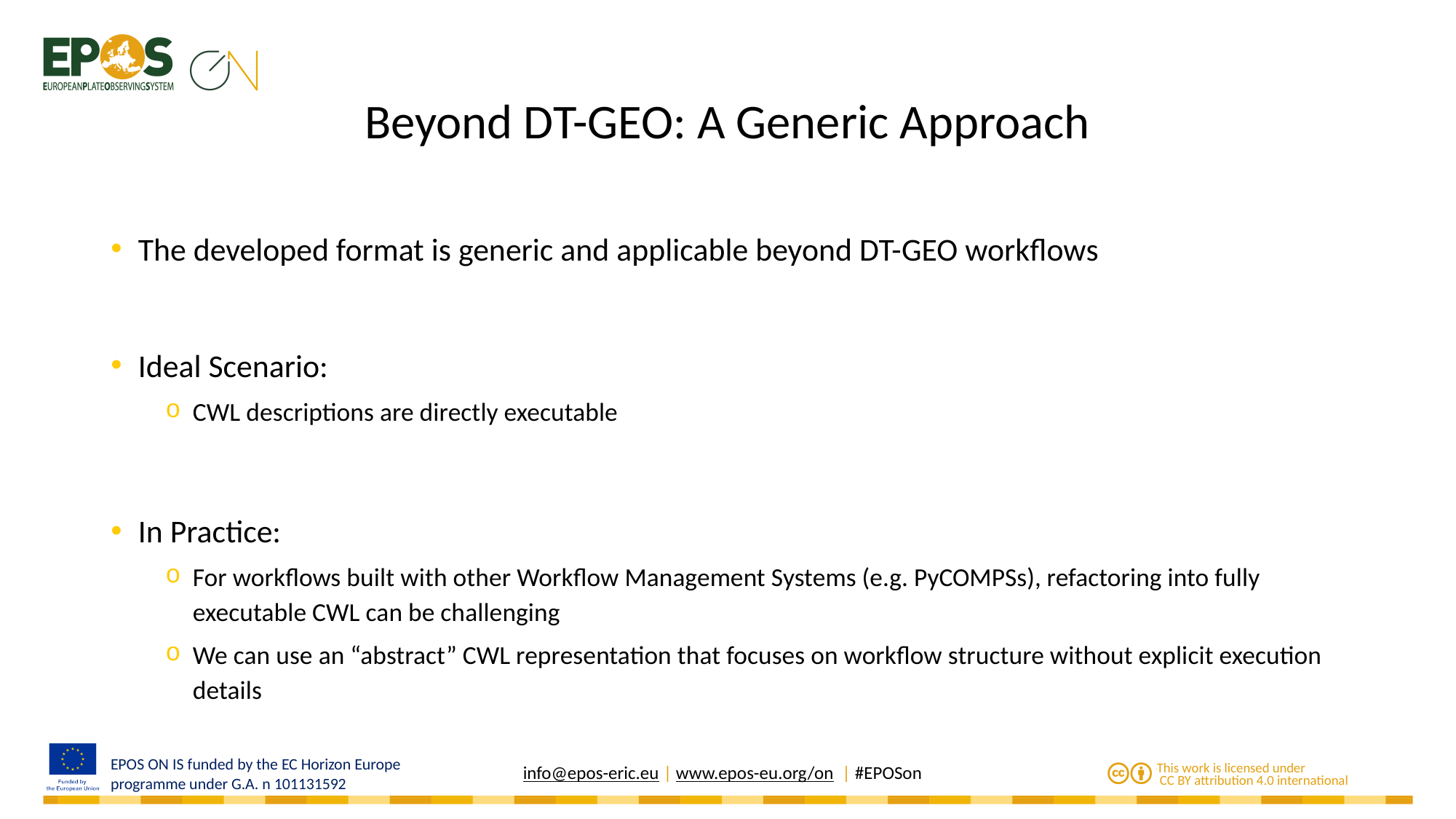

# Beyond DT-GEO: A Generic Approach
The developed format is generic and applicable beyond DT-GEO workflows

Ideal Scenario:
CWL descriptions are directly executable

In Practice:
For workflows built with other Workflow Management Systems (e.g. PyCOMPSs), refactoring into fully executable CWL can be challenging
We can use an “abstract” CWL representation that focuses on workflow structure without explicit execution details